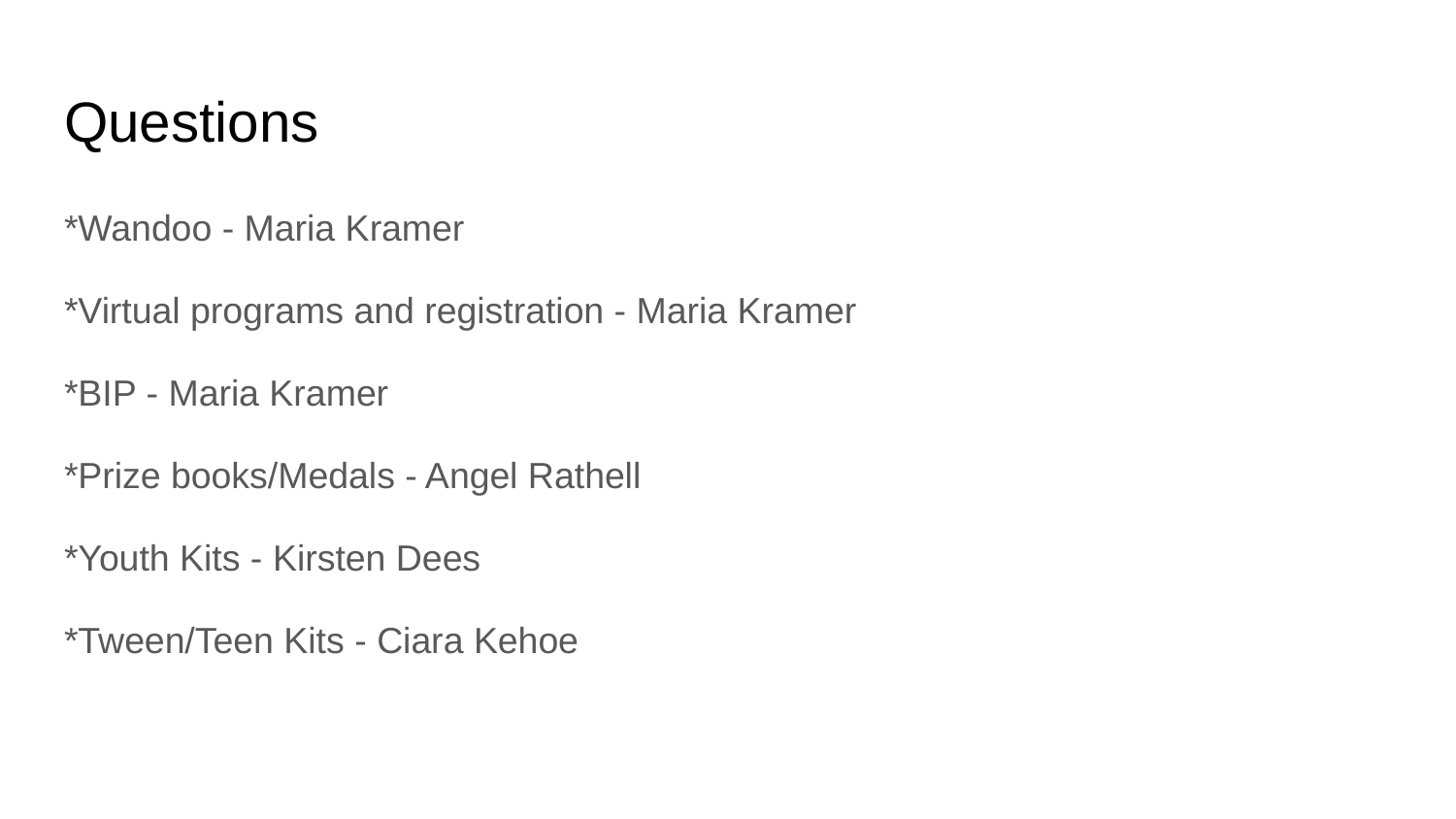

# Questions
*Wandoo - Maria Kramer
*Virtual programs and registration - Maria Kramer
*BIP - Maria Kramer
*Prize books/Medals - Angel Rathell
*Youth Kits - Kirsten Dees
*Tween/Teen Kits - Ciara Kehoe